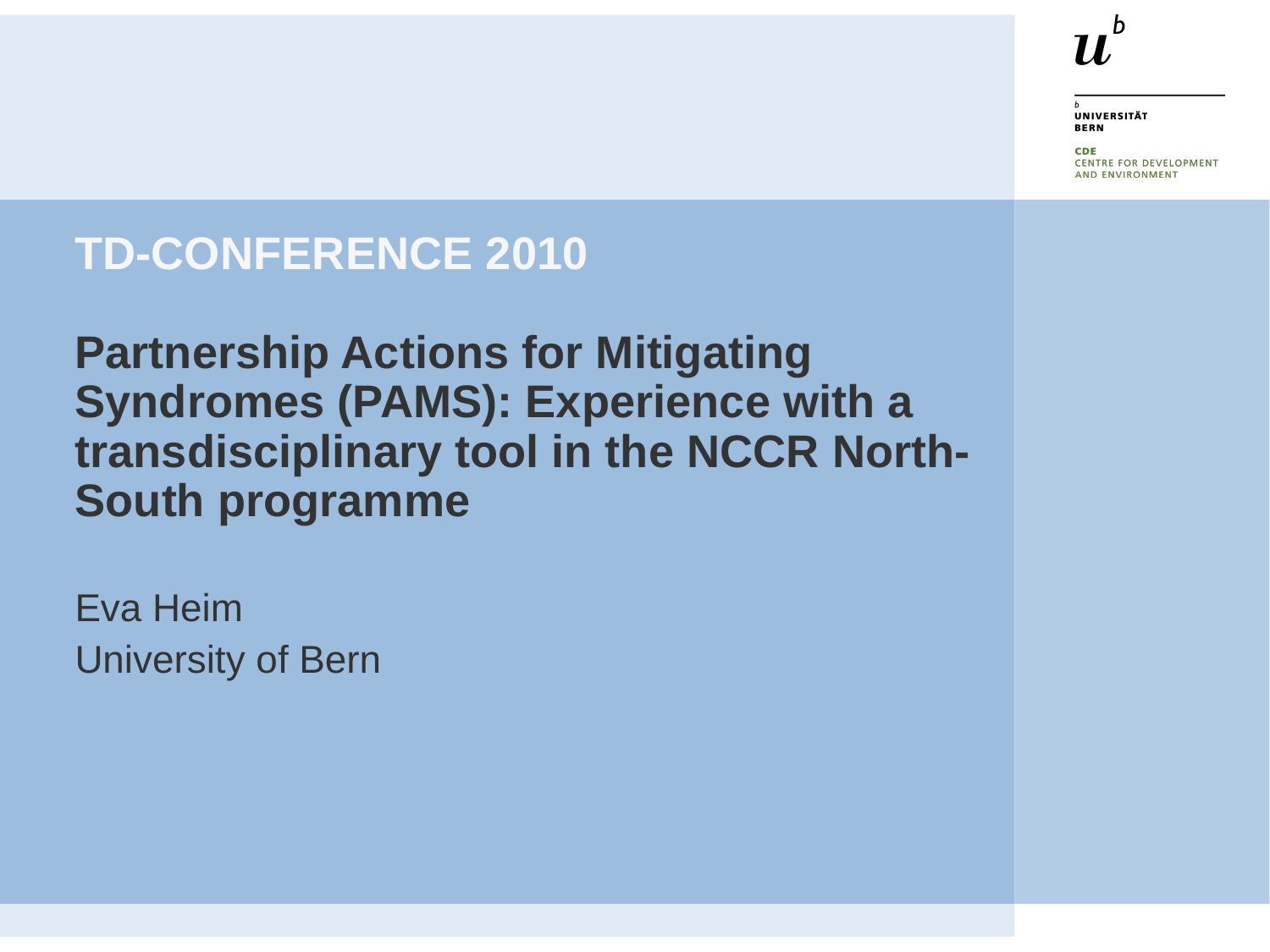

# TD-CONFERENCE 2010 Partnership Actions for Mitigating Syndromes (PAMS): Experience with a transdisciplinary tool in the NCCR North-South programme
Eva Heim
University of Bern